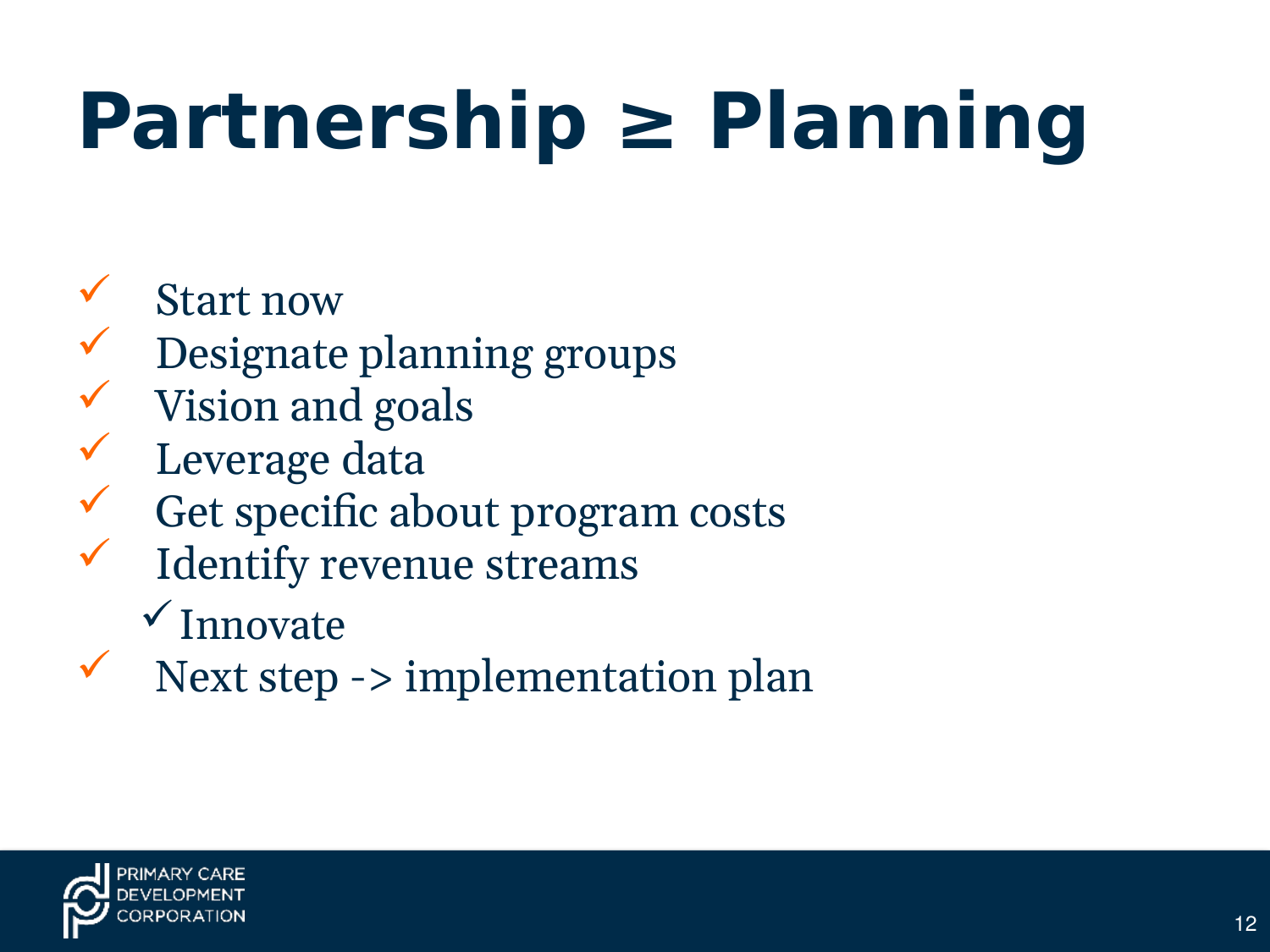

# Partnership ≥ Planning
Start now
Designate planning groups
Vision and goals
Leverage data
Get specific about program costs
Identify revenue streams
Innovate
Next step -> implementation plan
12